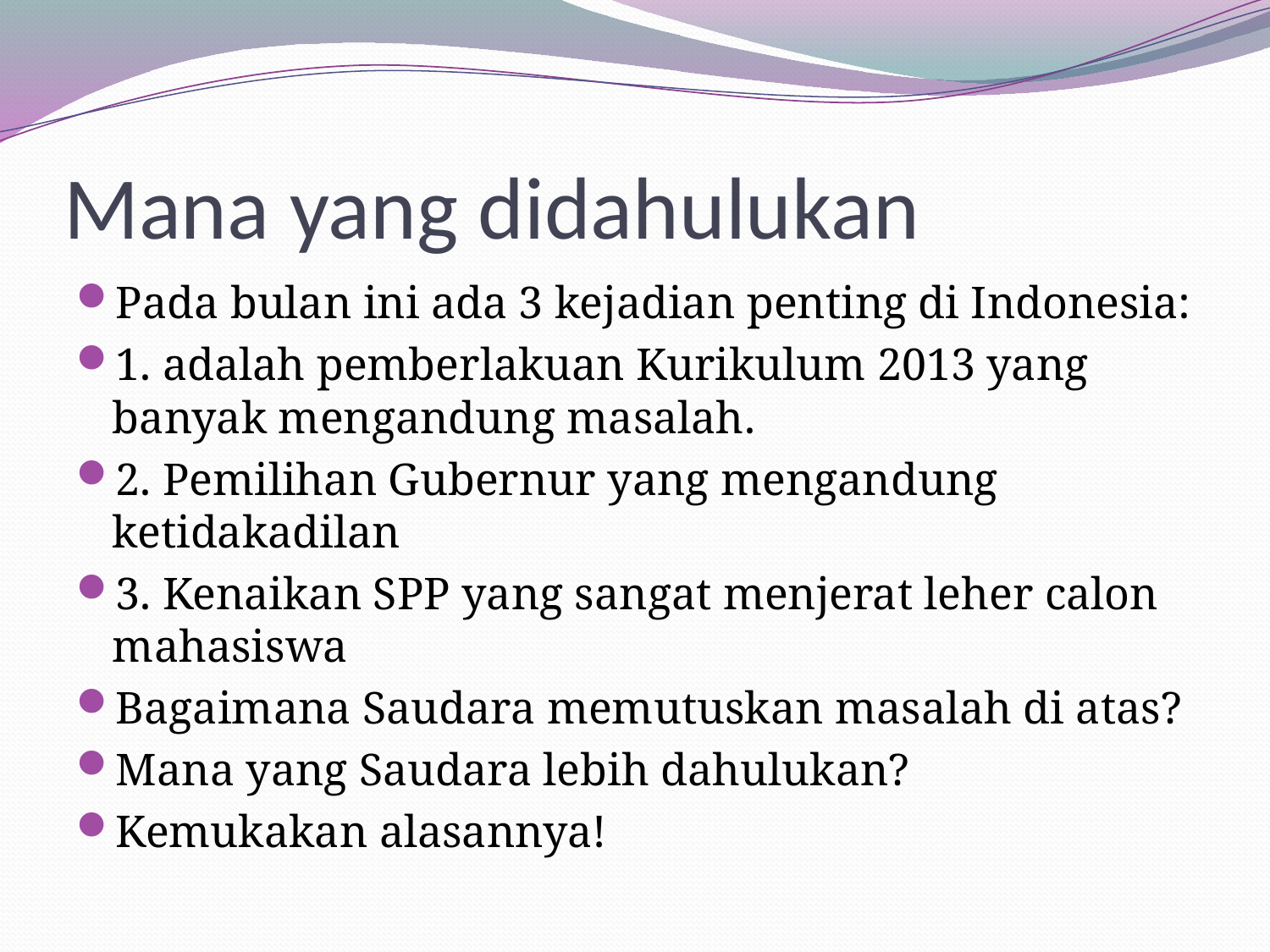

# Mana yang didahulukan
Pada bulan ini ada 3 kejadian penting di Indonesia:
1. adalah pemberlakuan Kurikulum 2013 yang banyak mengandung masalah.
2. Pemilihan Gubernur yang mengandung ketidakadilan
3. Kenaikan SPP yang sangat menjerat leher calon mahasiswa
Bagaimana Saudara memutuskan masalah di atas?
Mana yang Saudara lebih dahulukan?
Kemukakan alasannya!